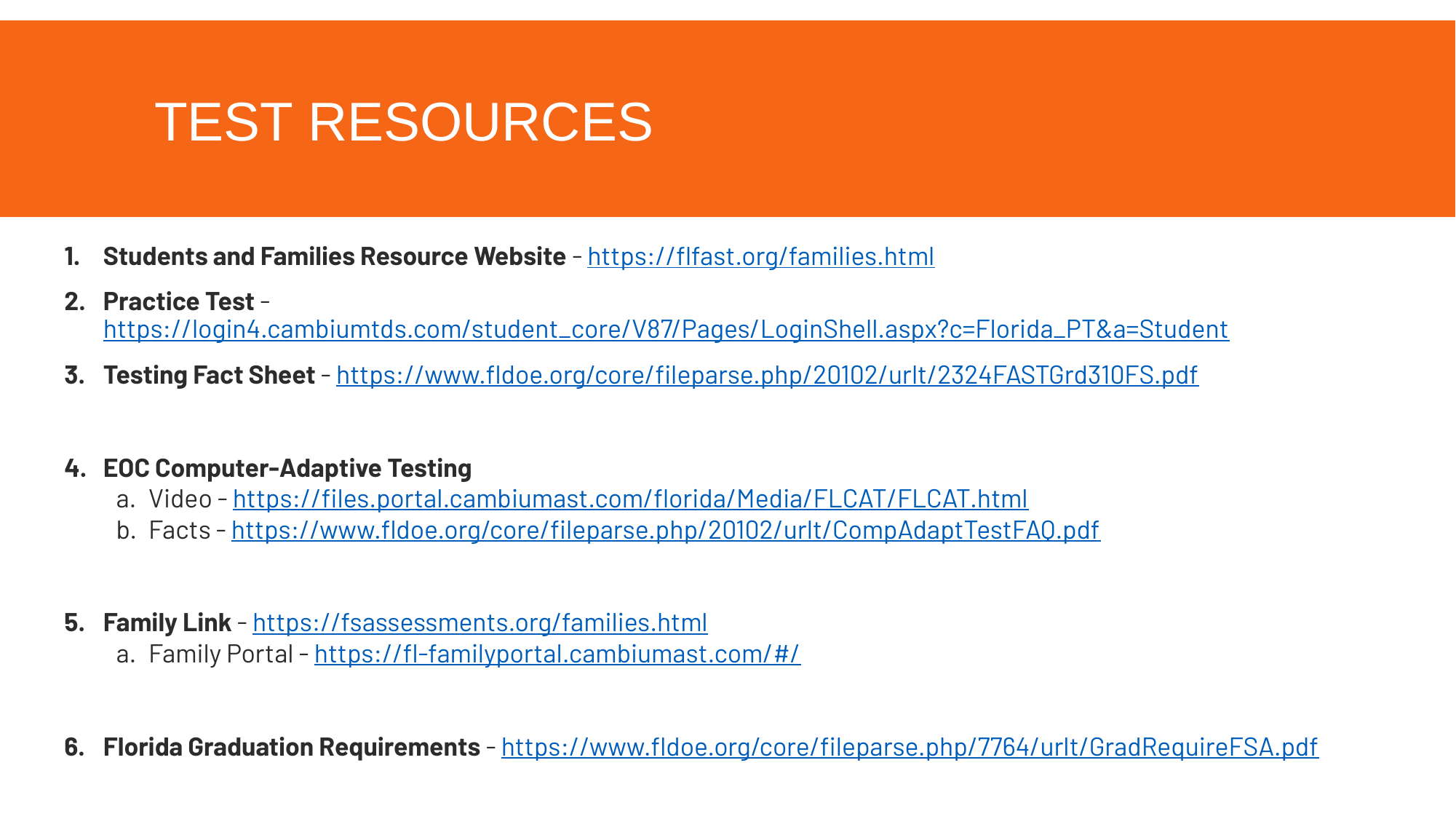

# Test Resources
Students and Families Resource Website - https://flfast.org/families.html
Practice Test - https://login4.cambiumtds.com/student_core/V87/Pages/LoginShell.aspx?c=Florida_PT&a=Student
Testing Fact Sheet - https://www.fldoe.org/core/fileparse.php/20102/urlt/2324FASTGrd310FS.pdf

EOC Computer-Adaptive Testing
Video - https://files.portal.cambiumast.com/florida/Media/FLCAT/FLCAT.html
Facts - https://www.fldoe.org/core/fileparse.php/20102/urlt/CompAdaptTestFAQ.pdf

Family Link - https://fsassessments.org/families.html
Family Portal - https://fl-familyportal.cambiumast.com/#/

Florida Graduation Requirements - https://www.fldoe.org/core/fileparse.php/7764/urlt/GradRequireFSA.pdf